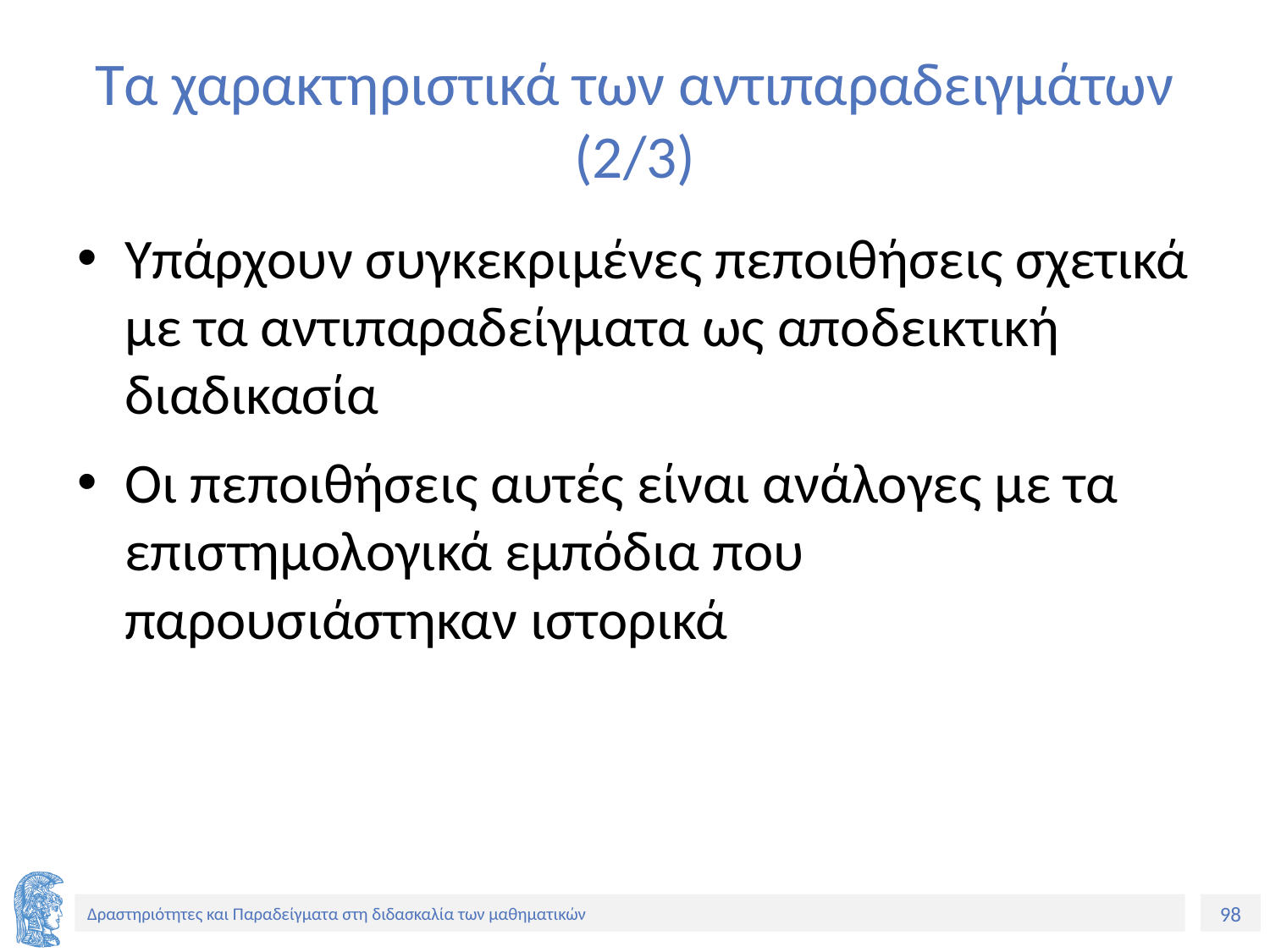

# Τα χαρακτηριστικά των αντιπαραδειγμάτων (2/3)
Υπάρχουν συγκεκριμένες πεποιθήσεις σχετικά με τα αντιπαραδείγματα ως αποδεικτική διαδικασία
Οι πεποιθήσεις αυτές είναι ανάλογες με τα επιστημολογικά εμπόδια που παρουσιάστηκαν ιστορικά